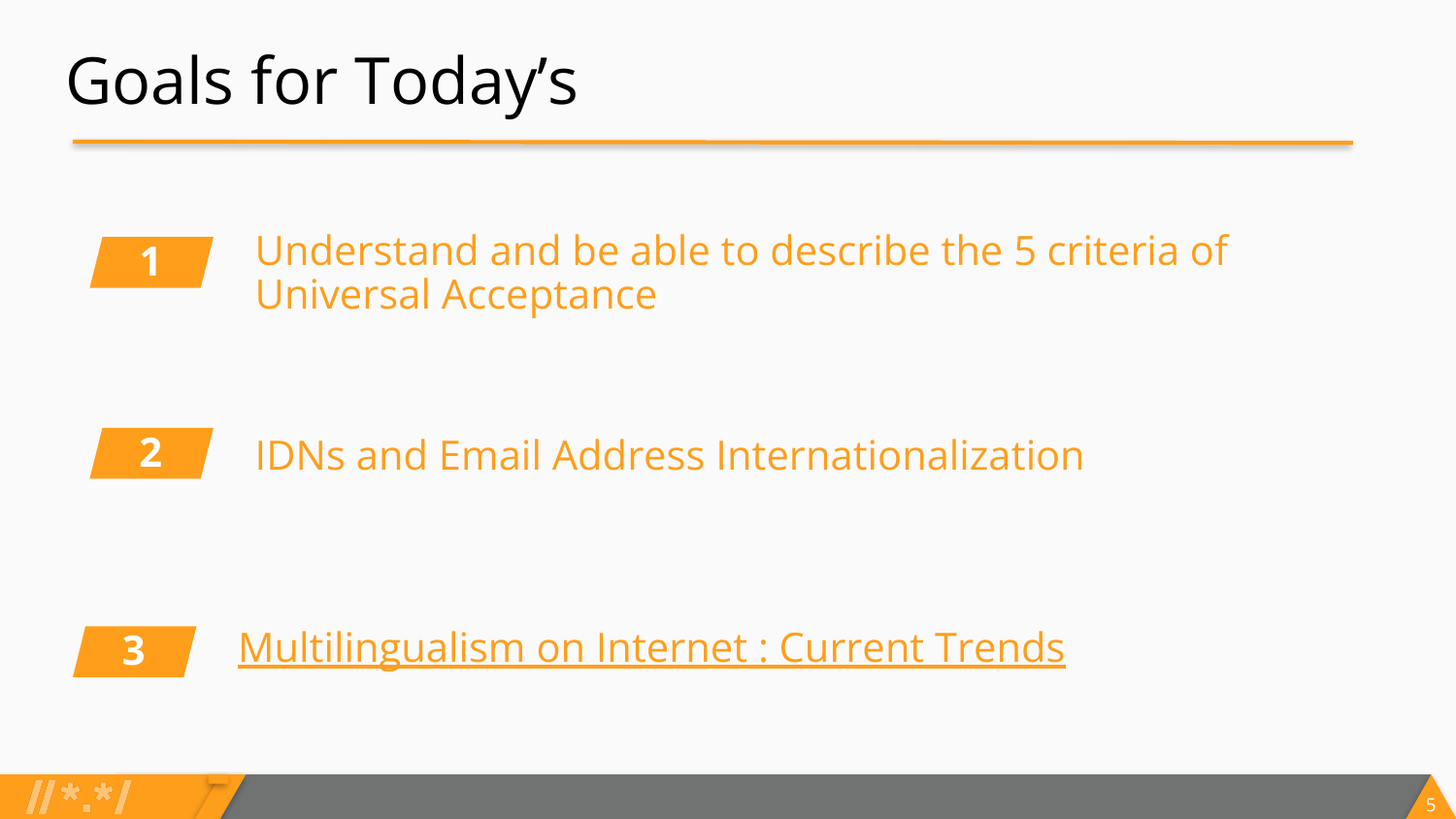

# Goals for Today’s
Understand and be able to describe the 5 criteria of Universal Acceptance
1
IDNs and Email Address Internationalization
2
Multilingualism on Internet : Current Trends
3